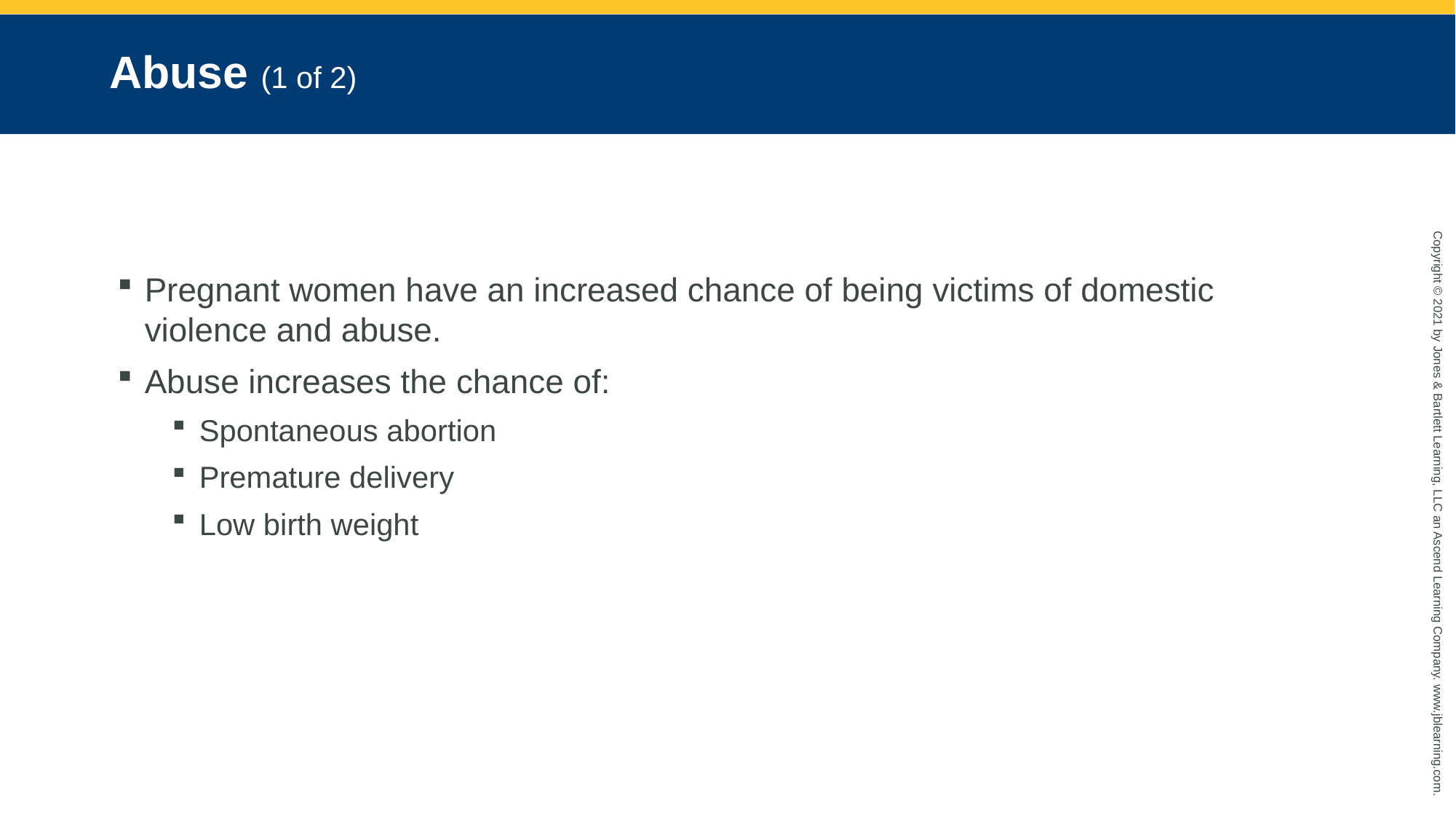

# Abuse (1 of 2)
Pregnant women have an increased chance of being victims of domestic violence and abuse.
Abuse increases the chance of:
Spontaneous abortion
Premature delivery
Low birth weight